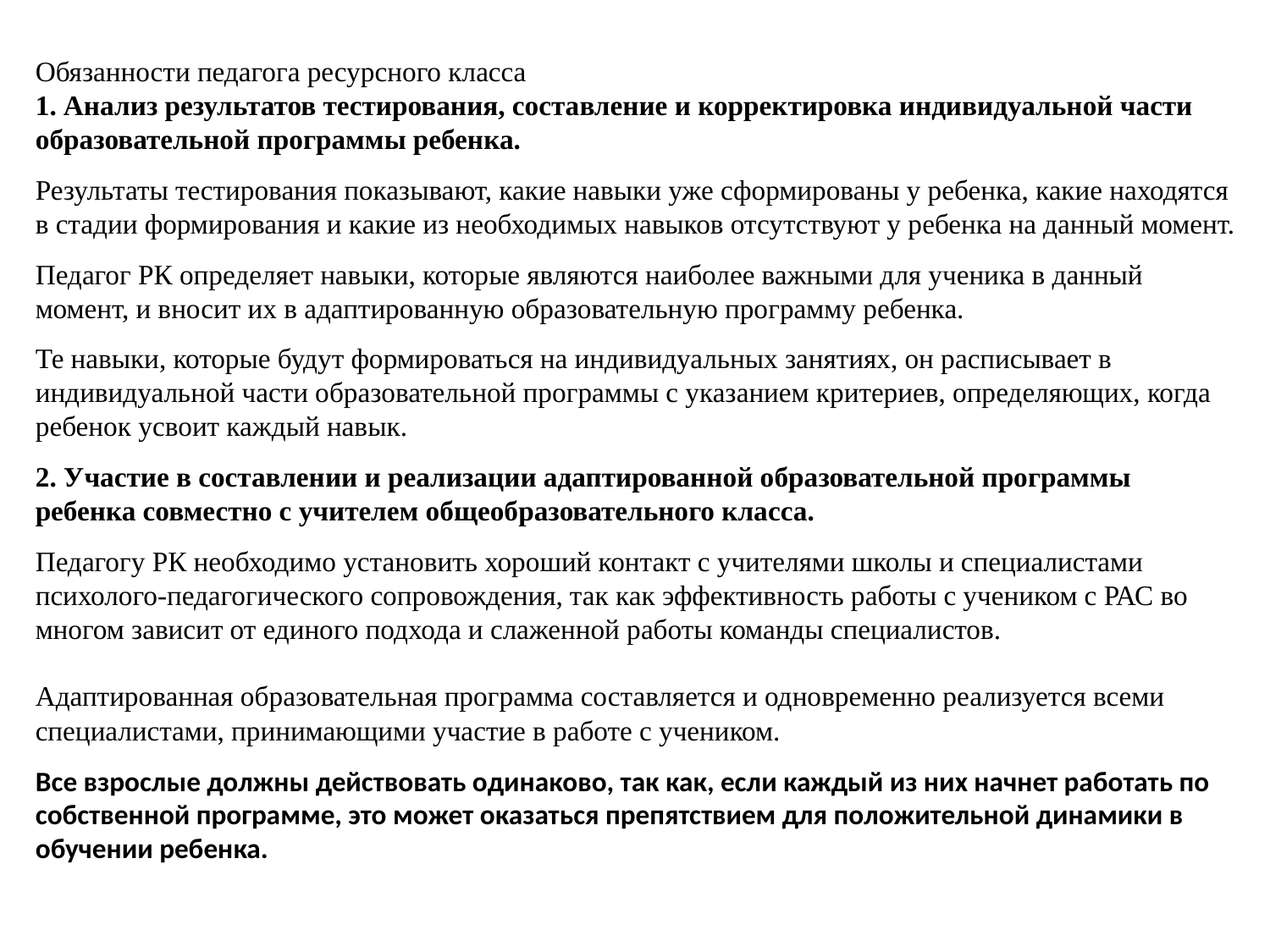

Обязанности педагога ресурсного класса
1. Анализ результатов тестирования, составление и корректировка индивидуальной части образовательной программы ребенка.

Результаты тестирования показывают, какие навыки уже сформированы у ребенка, какие находятся в стадии формирования и какие из необходимых навыков отсутствуют у ребенка на данный момент.

Педагог РК определяет навыки, которые являются наиболее важными для ученика в данный момент, и вносит их в адаптированную образовательную программу ребенка.

Те навыки, которые будут формироваться на индивидуальных занятиях, он расписывает в индивидуальной части образовательной программы с указанием критериев, определяющих, когда ребенок усвоит каждый навык.

2. Участие в составлении и реализации адаптированной образовательной программы ребенка совместно с учителем общеобразовательного класса.

Педагогу РК необходимо установить хороший контакт с учителями школы и специалистами психолого-педагогического сопровождения, так как эффективность работы с учеником с РАС во многом зависит от единого подхода и слаженной работы команды специалистов.

Адаптированная образовательная программа составляется и одновременно реализуется всеми специалистами, принимающими участие в работе с учеником.

Все взрослые должны действовать одинаково, так как, если каждый из них начнет работать по собственной программе, это может оказаться препятствием для положительной динамики в обучении ребенка.